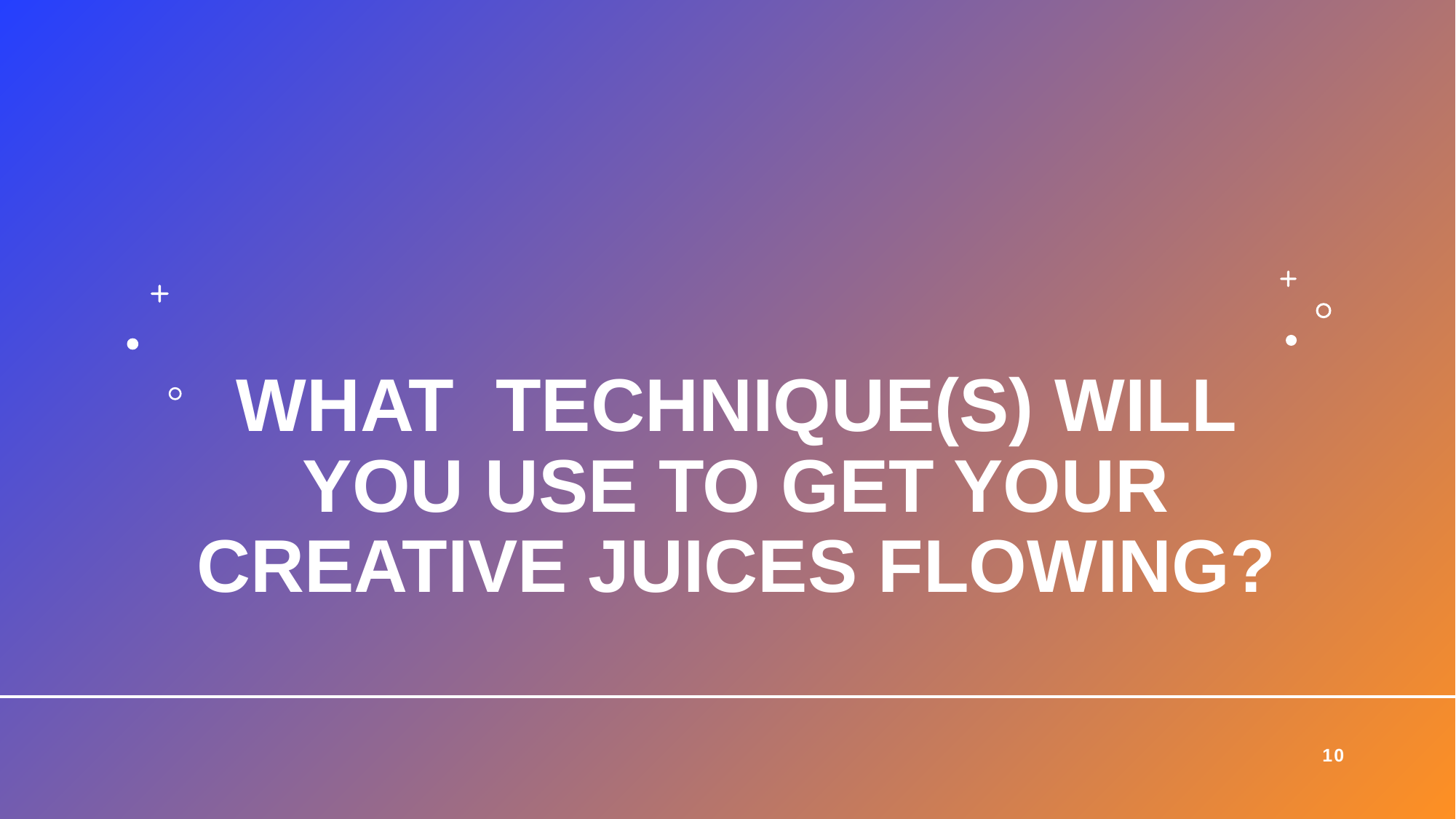

# What  technique(s) will you use to get your creative juices flowing?

10